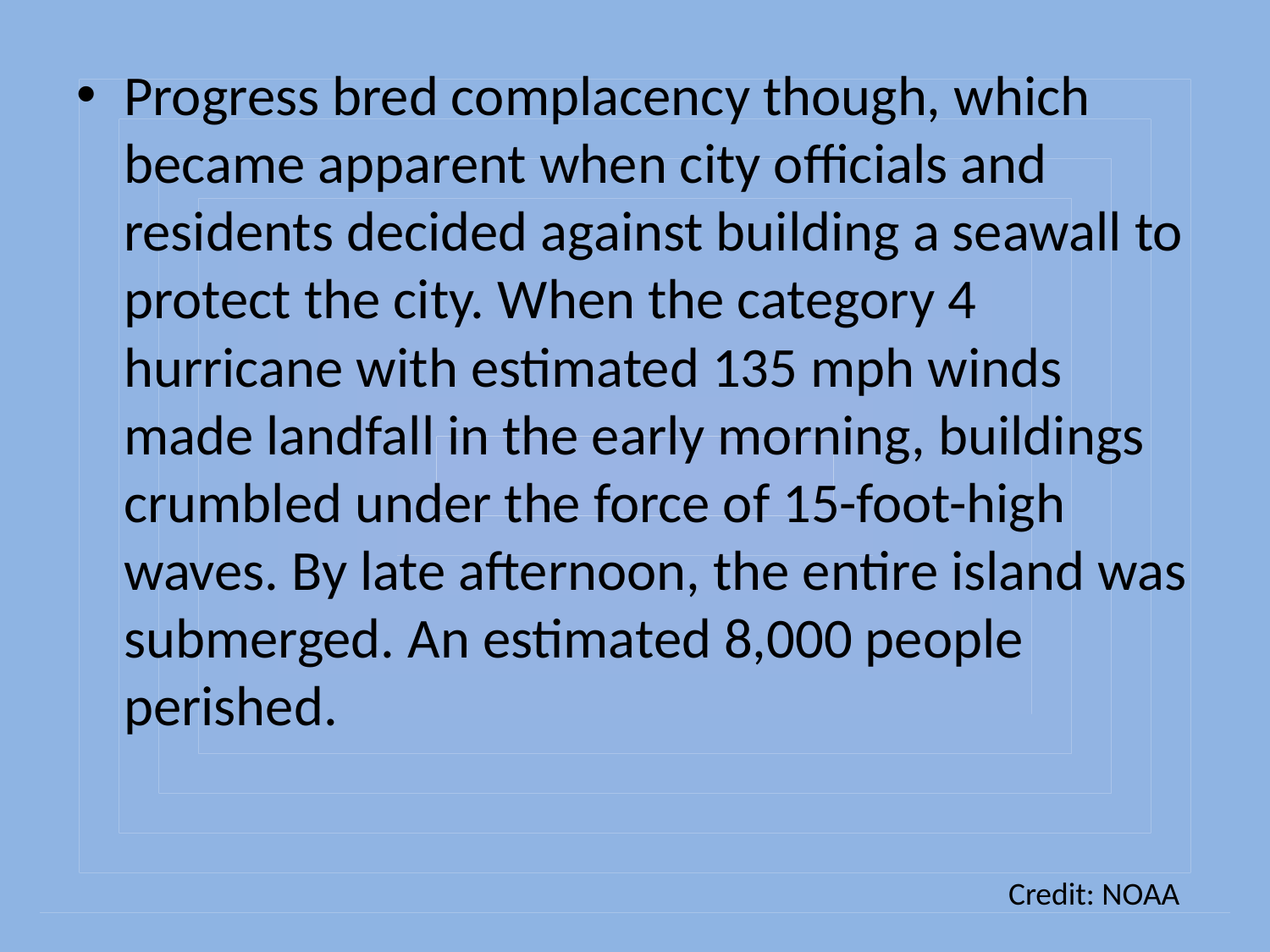

Progress bred complacency though, which became apparent when city officials and residents decided against building a seawall to protect the city. When the category 4 hurricane with estimated 135 mph winds made landfall in the early morning, buildings crumbled under the force of 15-foot-high waves. By late afternoon, the entire island was submerged. An estimated 8,000 people perished.
Credit: NOAA